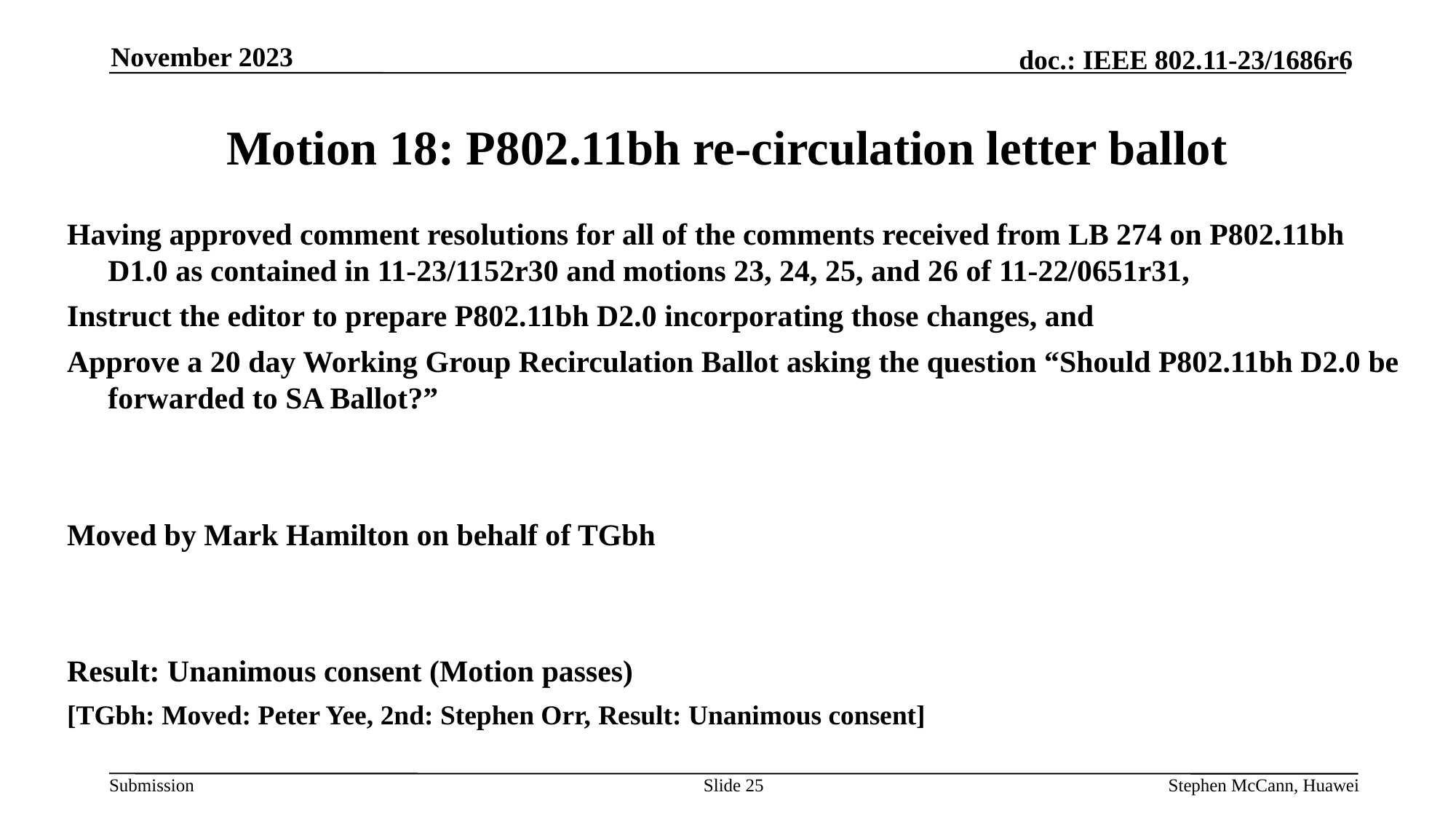

November 2023
# Motion 18: P802.11bh re-circulation letter ballot
Having approved comment resolutions for all of the comments received from LB 274 on P802.11bh D1.0 as contained in 11-23/1152r30 and motions 23, 24, 25, and 26 of 11-22/0651r31,
Instruct the editor to prepare P802.11bh D2.0 incorporating those changes, and
Approve a 20 day Working Group Recirculation Ballot asking the question “Should P802.11bh D2.0 be forwarded to SA Ballot?”

Moved by Mark Hamilton on behalf of TGbh

Result: Unanimous consent (Motion passes)
[TGbh: Moved: Peter Yee, 2nd: Stephen Orr, Result: Unanimous consent]

Slide 25
Stephen McCann, Huawei